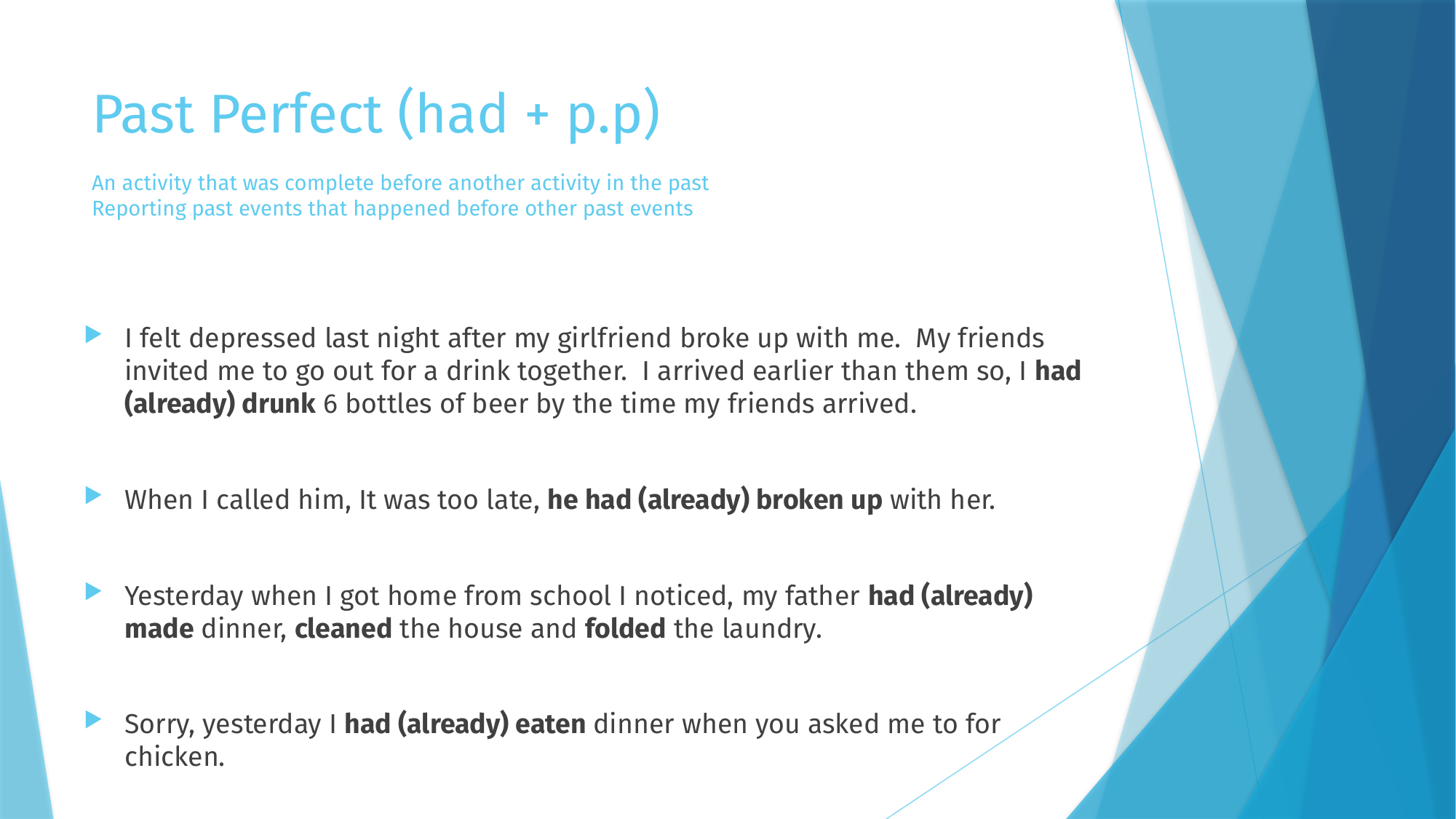

# Past Perfect (had + p.p) An activity that was complete before another activity in the past Reporting past events that happened before other past events
I felt depressed last night after my girlfriend broke up with me.  My friends invited me to go out for a drink together.  I arrived earlier than them so, I had (already) drunk 6 bottles of beer by the time my friends arrived.

When I called him, It was too late, he had (already) broken up with her.

Yesterday when I got home from school I noticed, my father had (already) made dinner, cleaned the house and folded the laundry.

Sorry, yesterday I had (already) eaten dinner when you asked me to for chicken.